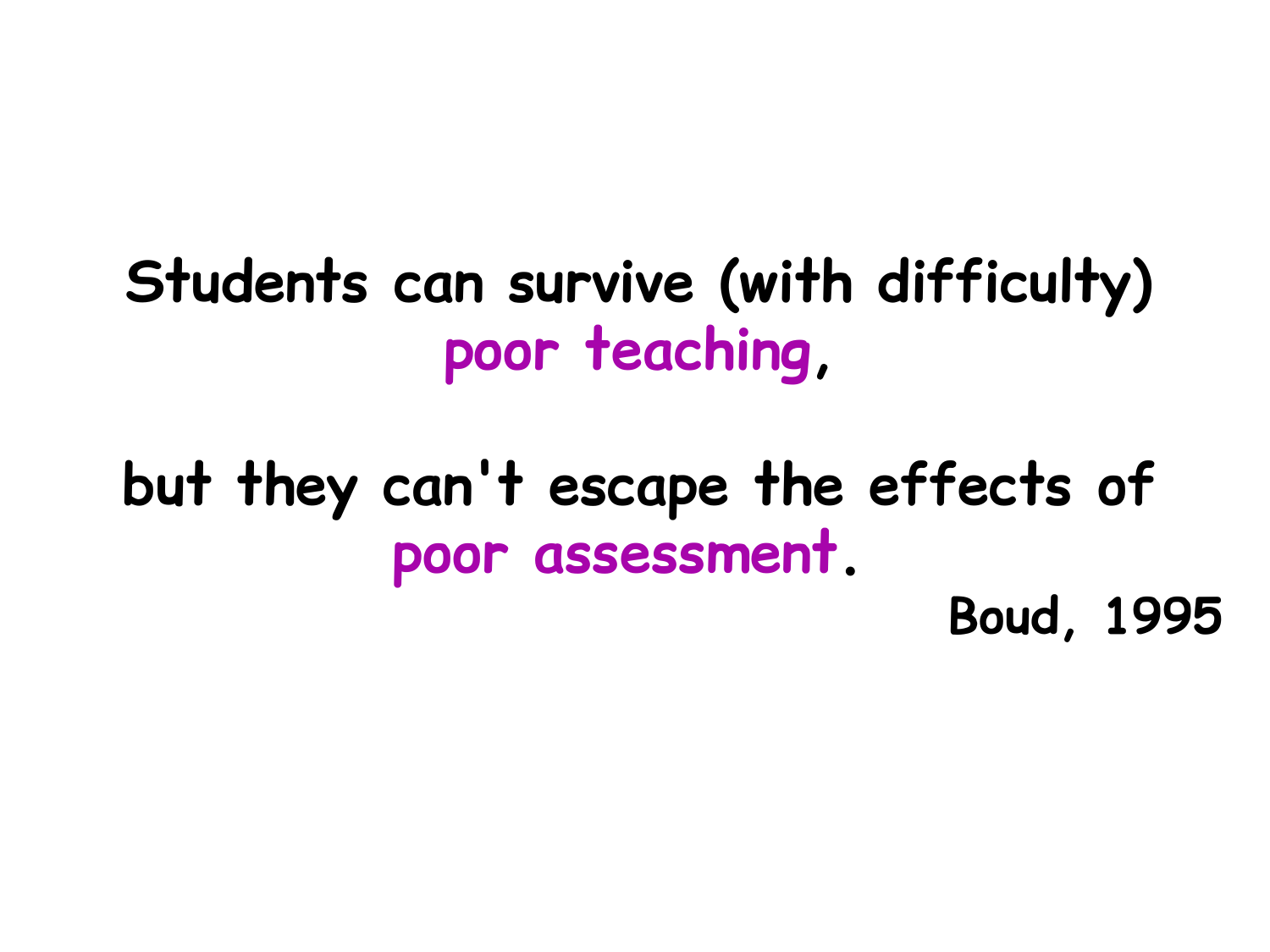

Students can survive (with difficulty) poor teaching,

but they can't escape the effects of poor assessment.
Boud, 1995